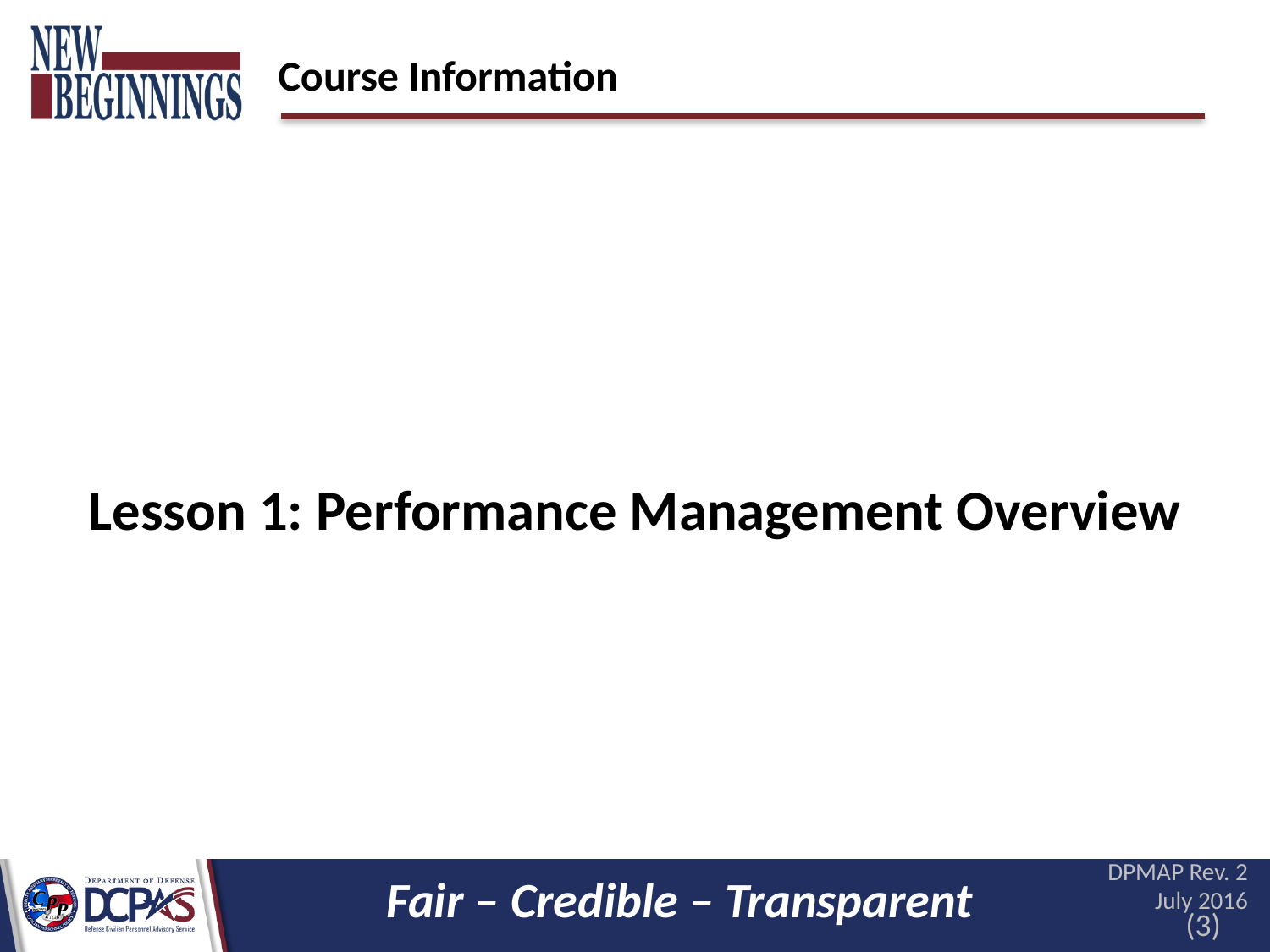

# Course Information
Lesson 1: Performance Management Overview
DPMAP Rev. 2 July 2016
Fair – Credible – Transparent
(3)